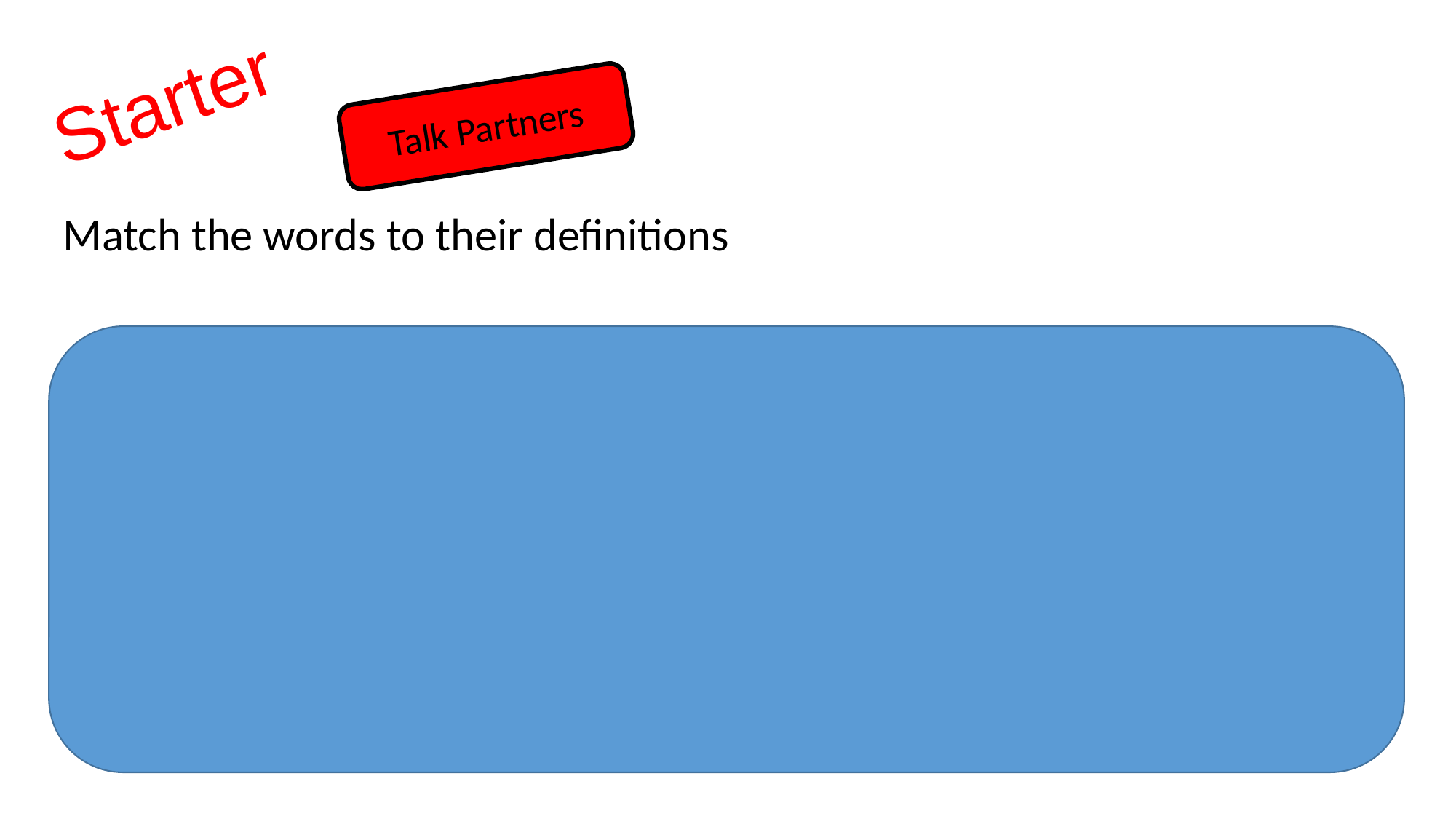

Starter
Talk Partners

Match the words to their definitions